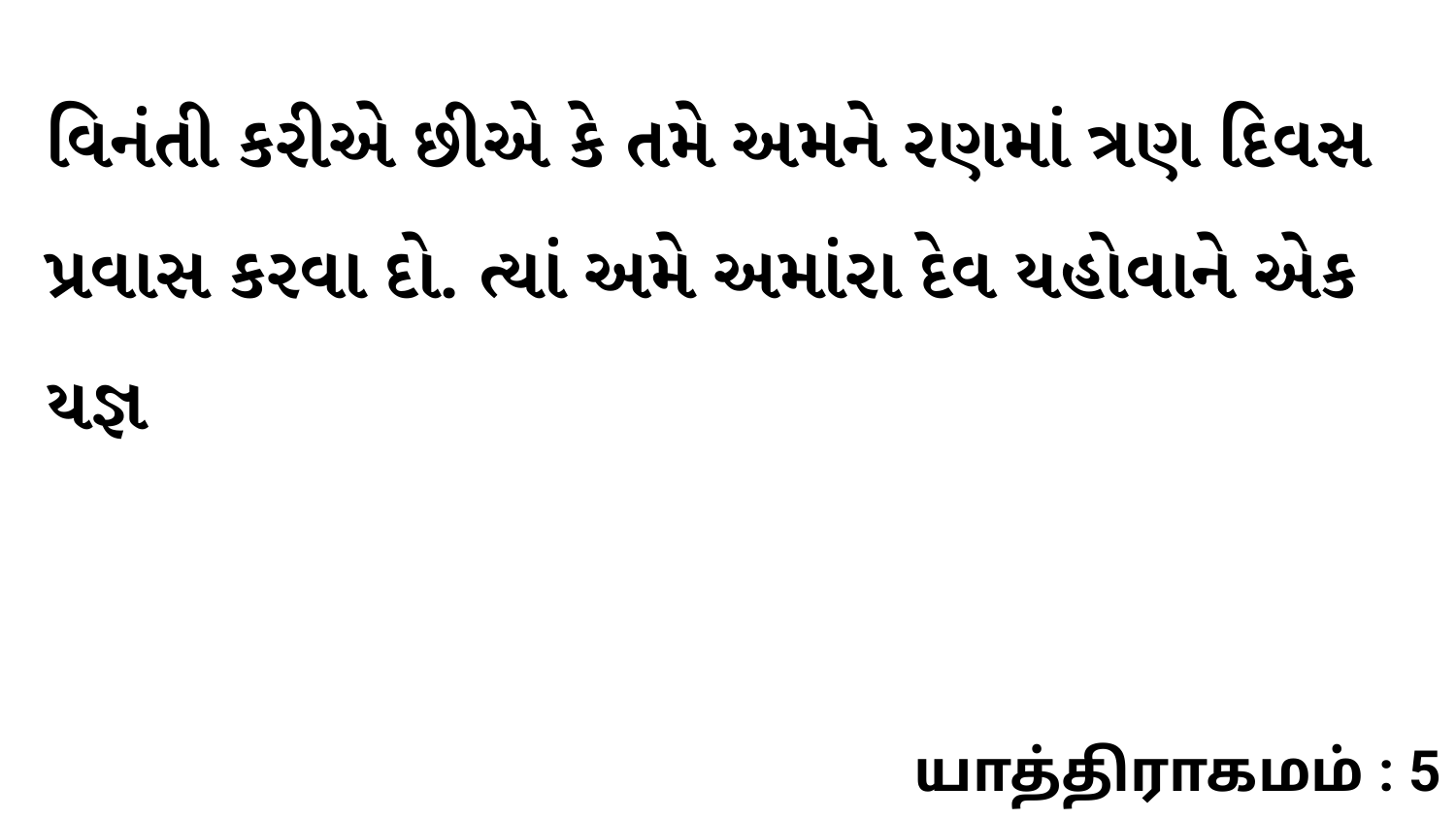

વિનંતી કરીએ છીએ કે તમે અમને રણમાં ત્રણ દિવસ પ્રવાસ કરવા દો. ત્યાં અમે અમાંરા દેવ યહોવાને એક યજ્ઞ
யாத்திராகமம் : 5